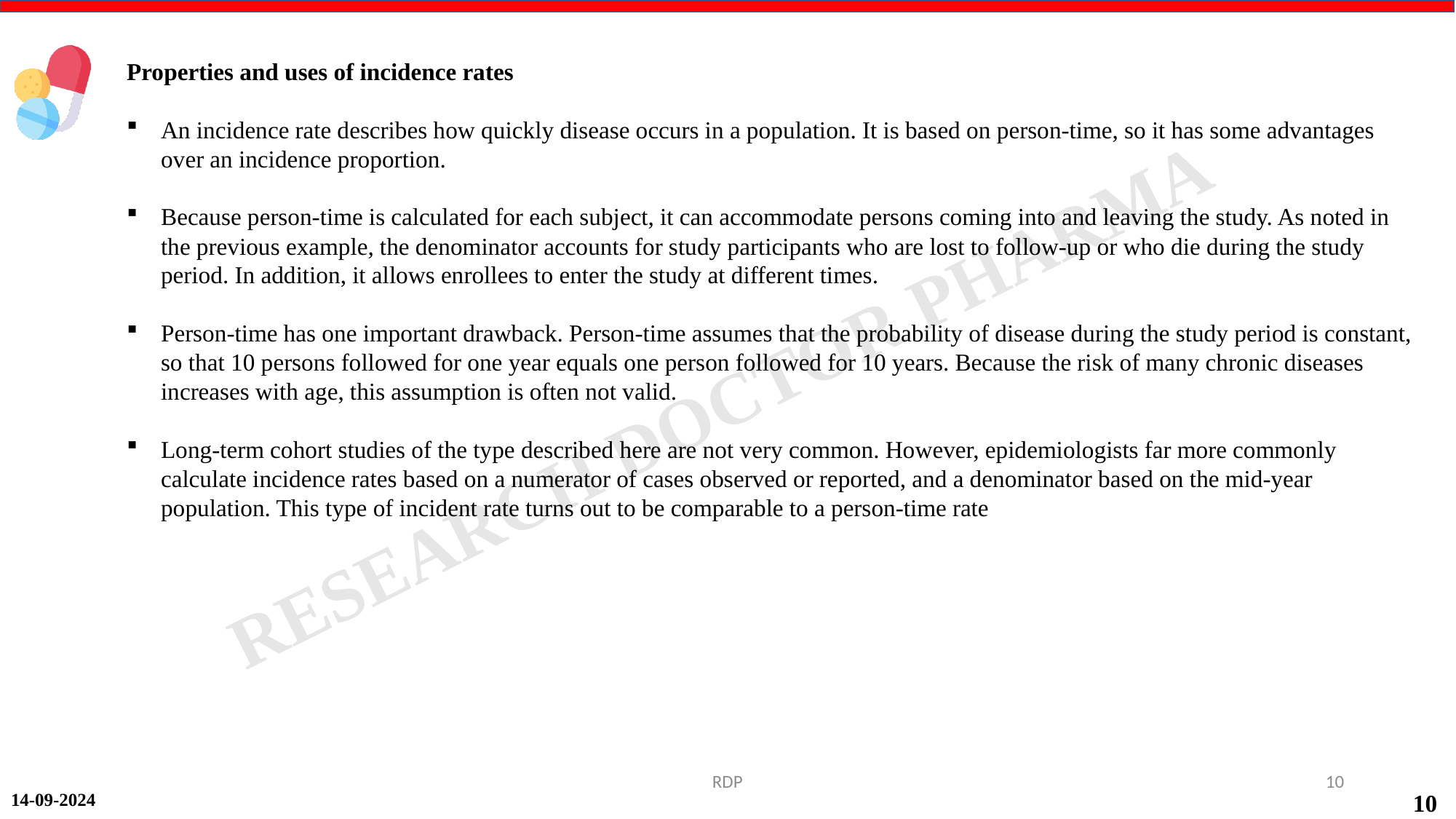

Properties and uses of incidence rates

An incidence rate describes how quickly disease occurs in a population. It is based on person-time, so it has some advantages over an incidence proportion.

Because person-time is calculated for each subject, it can accommodate persons coming into and leaving the study. As noted in the previous example, the denominator accounts for study participants who are lost to follow-up or who die during the study period. In addition, it allows enrollees to enter the study at different times.

Person-time has one important drawback. Person-time assumes that the probability of disease during the study period is constant, so that 10 persons followed for one year equals one person followed for 10 years. Because the risk of many chronic diseases increases with age, this assumption is often not valid.

Long-term cohort studies of the type described here are not very common. However, epidemiologists far more commonly calculate incidence rates based on a numerator of cases observed or reported, and a denominator based on the mid-year population. This type of incident rate turns out to be comparable to a person-time rate

RDP
10
14-09-2024
10